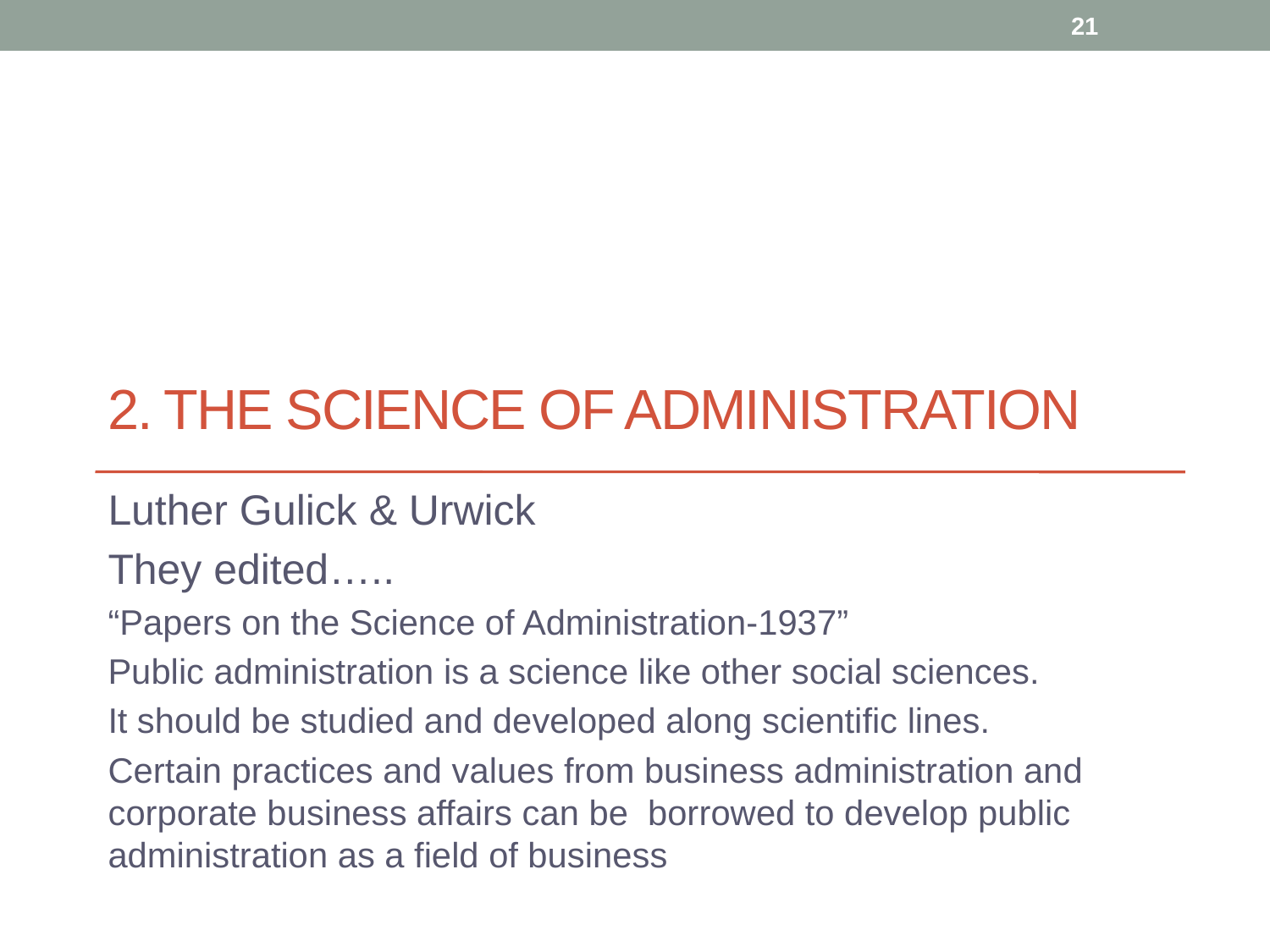

21
# 2. The science of administration
Luther Gulick & Urwick
They edited…..
“Papers on the Science of Administration-1937”
Public administration is a science like other social sciences.
It should be studied and developed along scientific lines.
Certain practices and values from business administration and corporate business affairs can be  borrowed to develop public administration as a field of business